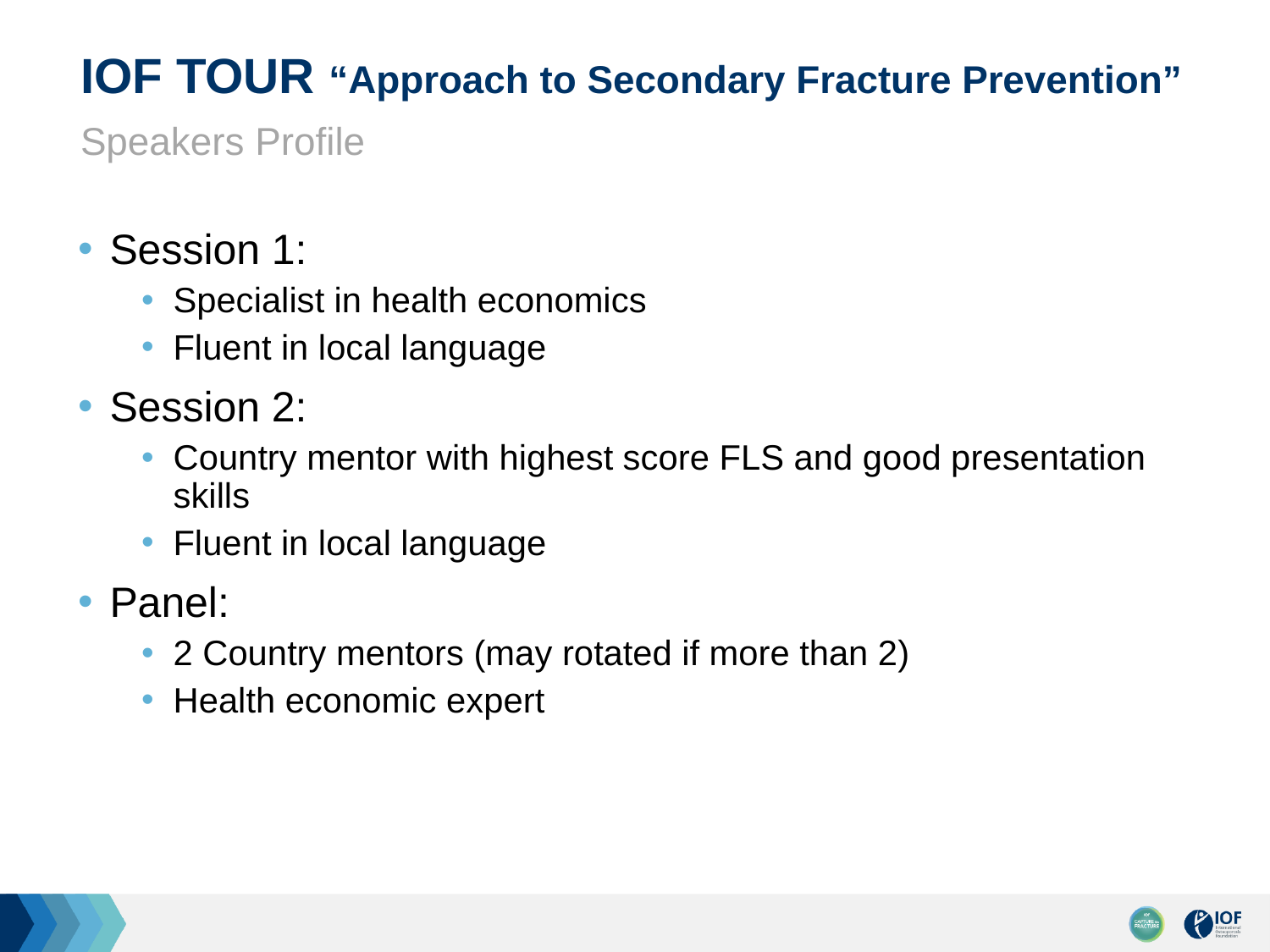

# IOF TOUR “Approach to Secondary Fracture Prevention”
Speakers Profile
Session 1:
Specialist in health economics
Fluent in local language
Session 2:
Country mentor with highest score FLS and good presentation skills
Fluent in local language
Panel:
2 Country mentors (may rotated if more than 2)
Health economic expert